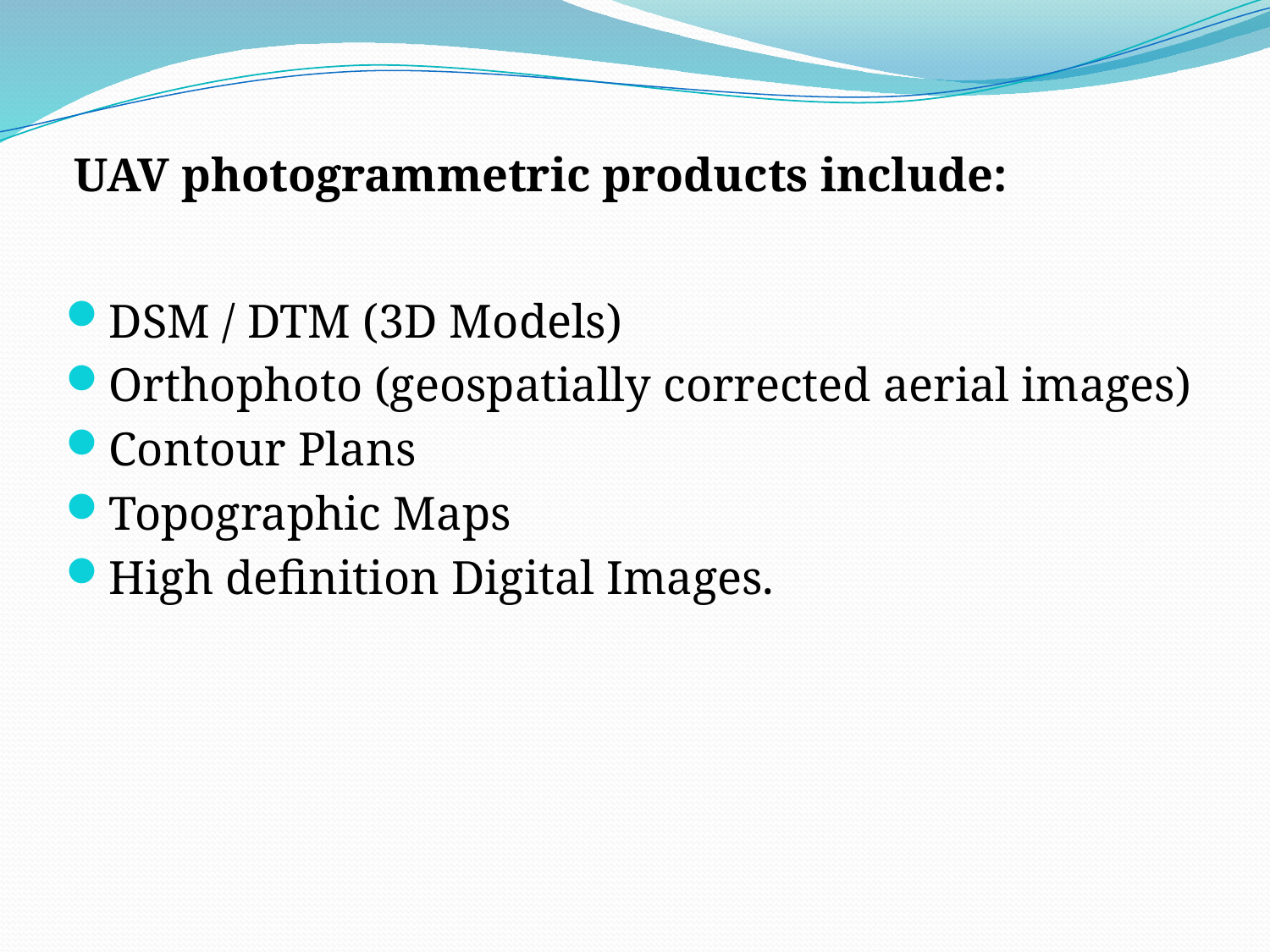

# UAV photogrammetric products include:
DSM / DTM (3D Models)
Orthophoto (geospatially corrected aerial images)
Contour Plans
Topographic Maps
High definition Digital Images.